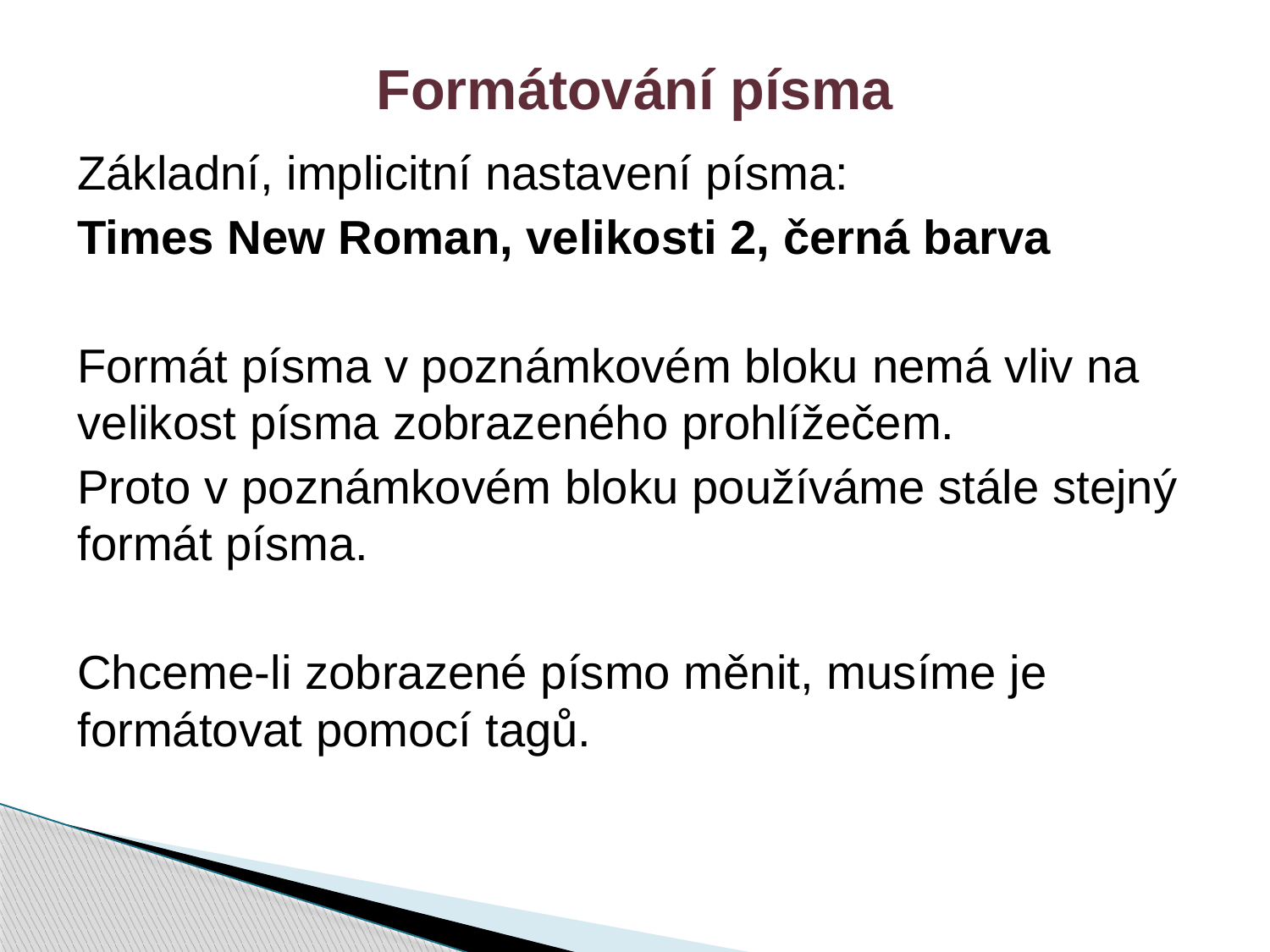

# Formátování písma
Základní, implicitní nastavení písma:
Times New Roman, velikosti 2, černá barva

Formát písma v poznámkovém bloku nemá vliv na velikost písma zobrazeného prohlížečem.
Proto v poznámkovém bloku používáme stále stejný formát písma.

Chceme-li zobrazené písmo měnit, musíme je formátovat pomocí tagů.